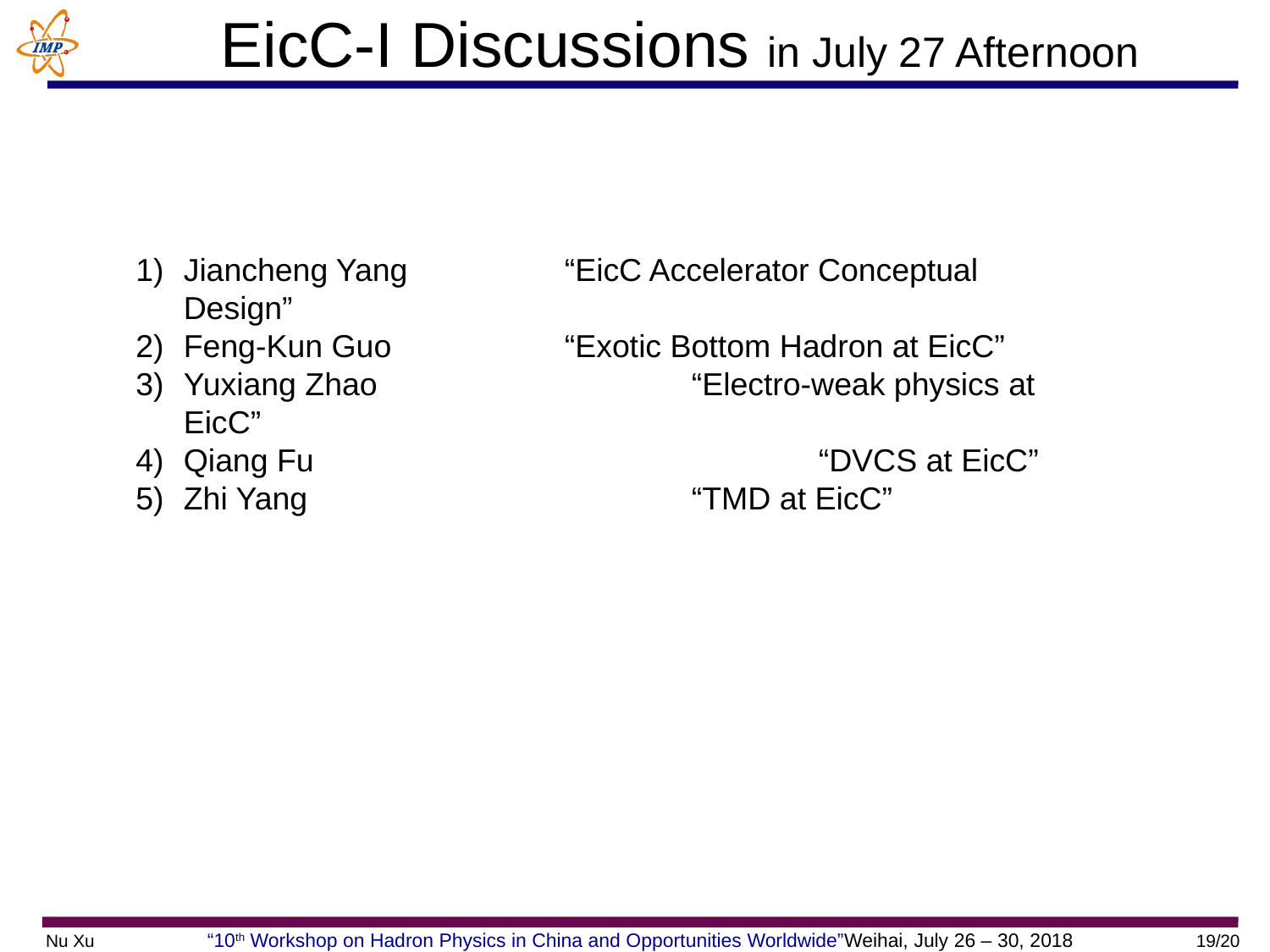

# EicC-I Discussions in July 27 Afternoon
Jiancheng Yang		“EicC Accelerator Conceptual Design”
Feng-Kun Guo		“Exotic Bottom Hadron at EicC”
Yuxiang Zhao			“Electro-weak physics at EicC”
Qiang Fu				“DVCS at EicC”
Zhi Yang				“TMD at EicC”